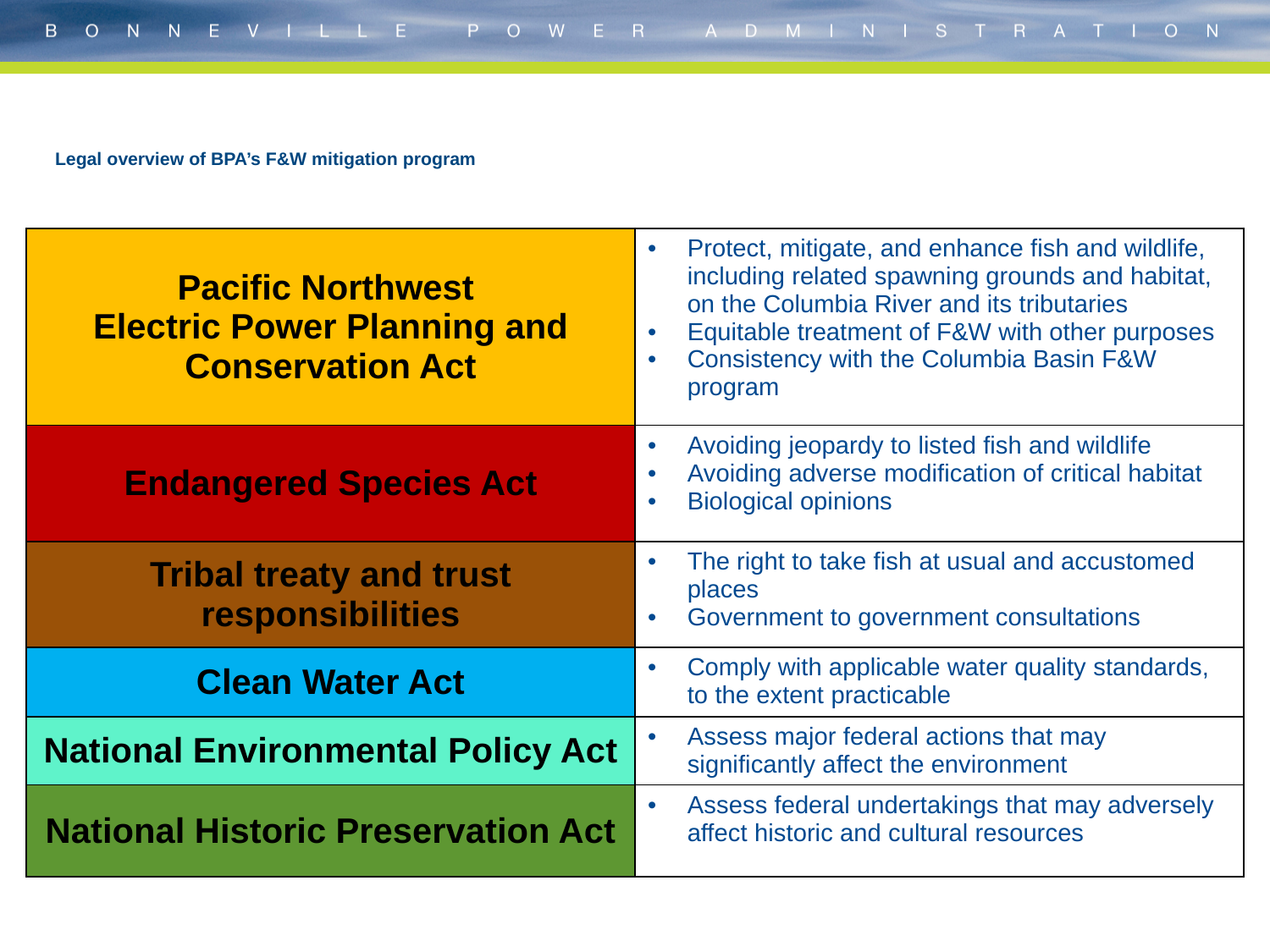

# Legal overview of BPA’s F&W mitigation program
| Pacific Northwest Electric Power Planning and Conservation Act | Protect, mitigate, and enhance fish and wildlife, including related spawning grounds and habitat, on the Columbia River and its tributaries Equitable treatment of F&W with other purposes Consistency with the Columbia Basin F&W program |
| --- | --- |
| Endangered Species Act | Avoiding jeopardy to listed fish and wildlife Avoiding adverse modification of critical habitat Biological opinions |
| Tribal treaty and trust responsibilities | The right to take fish at usual and accustomed places Government to government consultations |
| Clean Water Act | Comply with applicable water quality standards, to the extent practicable |
| National Environmental Policy Act | Assess major federal actions that may significantly affect the environment |
| National Historic Preservation Act | Assess federal undertakings that may adversely affect historic and cultural resources |